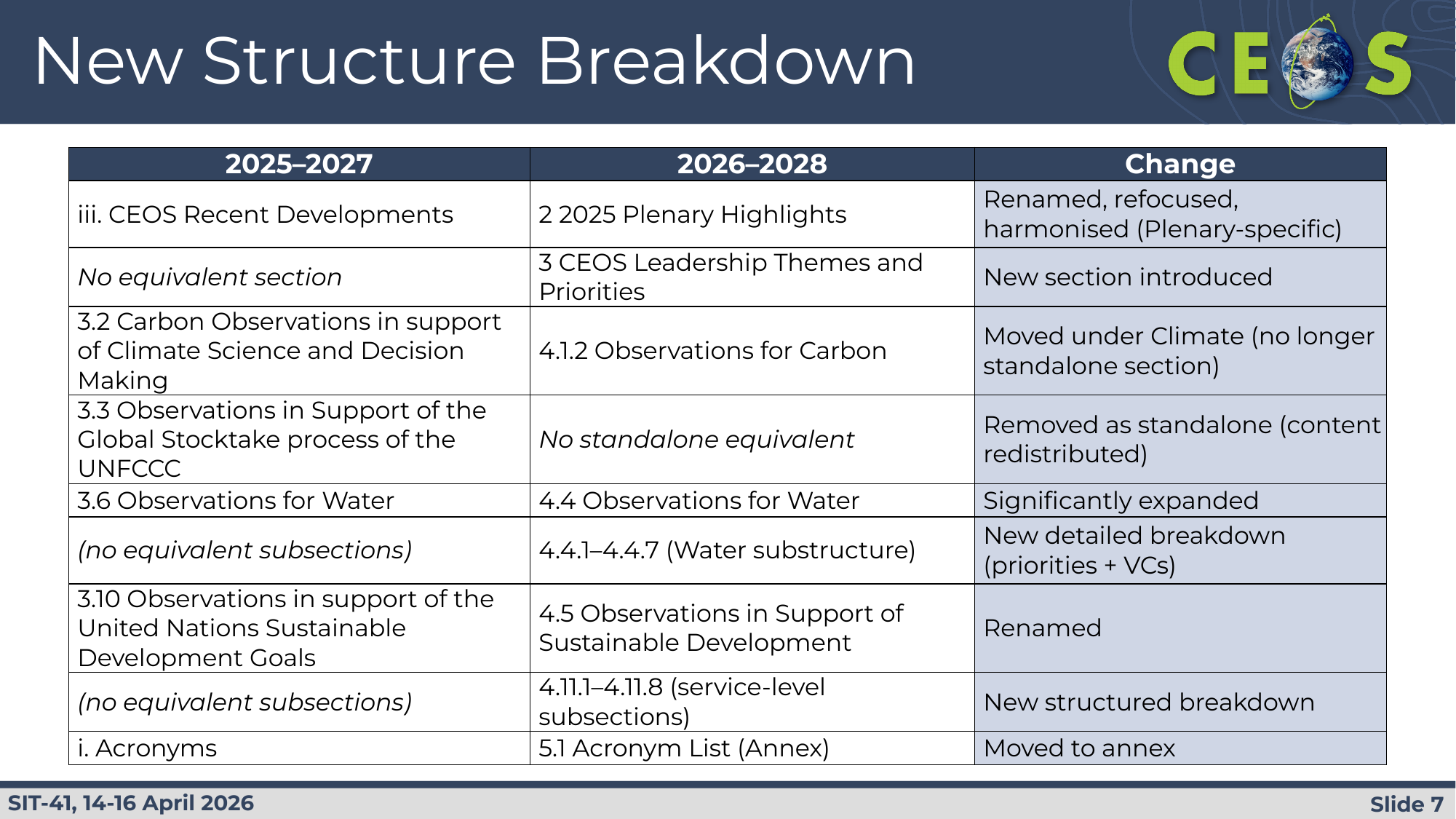

# New Structure Breakdown
| 2025–2027 | 2026–2028 | Change |
| --- | --- | --- |
| iii. CEOS Recent Developments | 2 2025 Plenary Highlights | Renamed, refocused, harmonised (Plenary-specific) |
| No equivalent section | 3 CEOS Leadership Themes and Priorities | New section introduced |
| 3.2 Carbon Observations in support of Climate Science and Decision Making | 4.1.2 Observations for Carbon | Moved under Climate (no longer standalone section) |
| 3.3 Observations in Support of the Global Stocktake process of the UNFCCC | No standalone equivalent | Removed as standalone (content redistributed) |
| 3.6 Observations for Water | 4.4 Observations for Water | Significantly expanded |
| (no equivalent subsections) | 4.4.1–4.4.7 (Water substructure) | New detailed breakdown (priorities + VCs) |
| 3.10 Observations in support of the United Nations Sustainable Development Goals | 4.5 Observations in Support of Sustainable Development | Renamed |
| (no equivalent subsections) | 4.11.1–4.11.8 (service-level subsections) | New structured breakdown |
| i. Acronyms | 5.1 Acronym List (Annex) | Moved to annex |